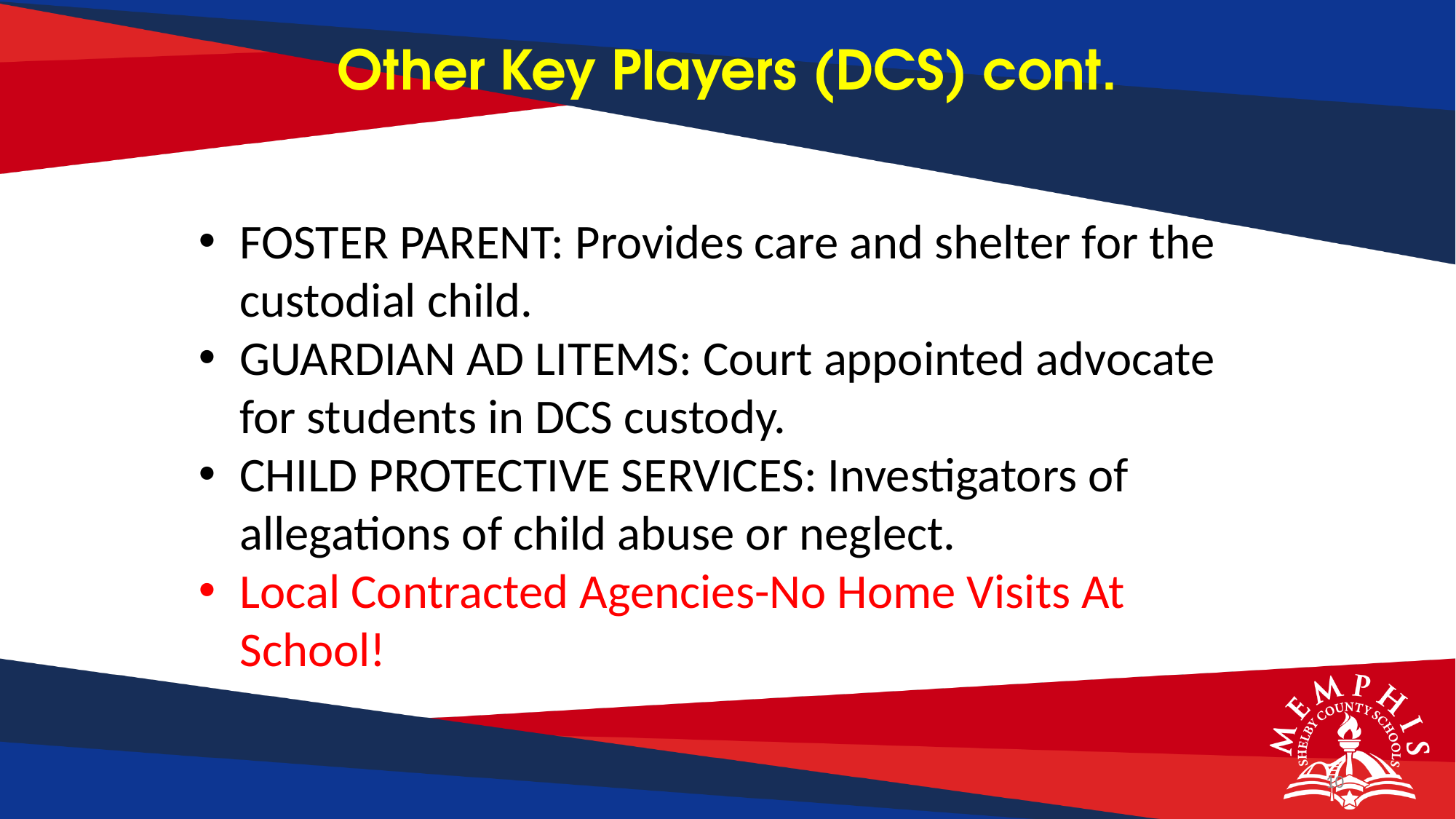

Other Key Players (DCS) cont.
FOSTER PARENT: Provides care and shelter for the custodial child.
GUARDIAN AD LITEMS: Court appointed advocate for students in DCS custody.
CHILD PROTECTIVE SERVICES: Investigators of allegations of child abuse or neglect.
Local Contracted Agencies-No Home Visits At School!

10